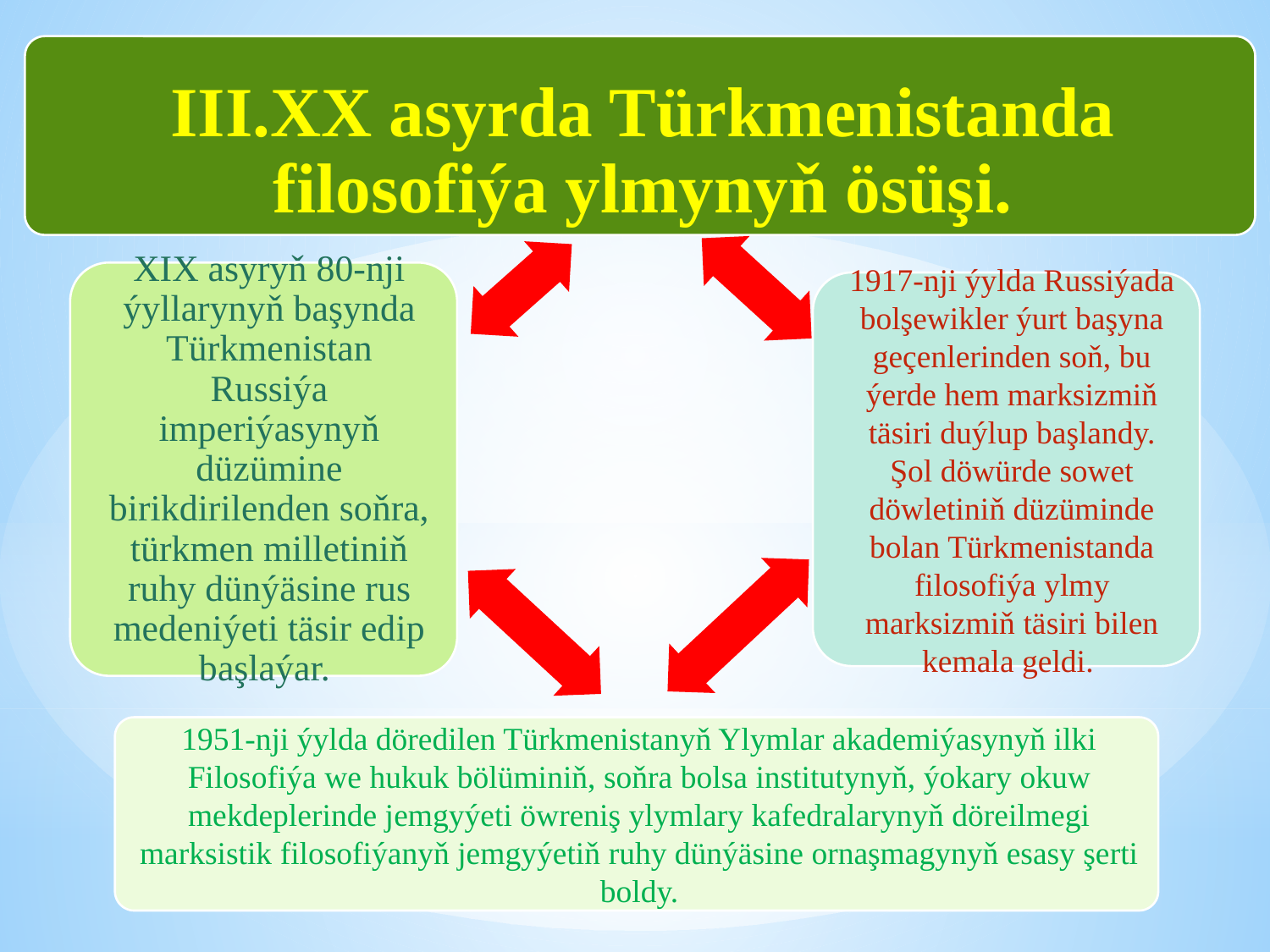

III.ХХ asyrda Türkmenistanda filosofiýa ylmynyň ösüşi.

1917-nji ýylda Russiýada bolşewikler ýurt başyna geçenlerinden soň, bu ýerde hem marksizmiň täsiri duýlup başlandy. Şol döwürde sowet döwletiniň düzüminde bolan Türkmenistanda filosofiýa ylmy marksizmiň täsiri bilen kemala geldi.

1951-nji ýylda döredilen Türkmenistanyň Ylymlar akademiýasynyň ilki Filosofiýa we hukuk bölüminiň, soňra bolsa institutynyň, ýokary okuw mekdeplerinde jemgyýeti öwreniş ylymlary kafedralarynyň döreilmegi marksistik filosofiýanyň jemgyýetiň ruhy dünýäsine ornaşmagynyň esasy şerti boldy.

ХIХ asyryň 80-nji ýyllarynyň başynda Türkmenistan Russiýa imperiýasynyň düzümine birikdirilenden soňra, türkmen milletiniň ruhy dünýäsine rus medeniýeti täsir edip başlaýar.